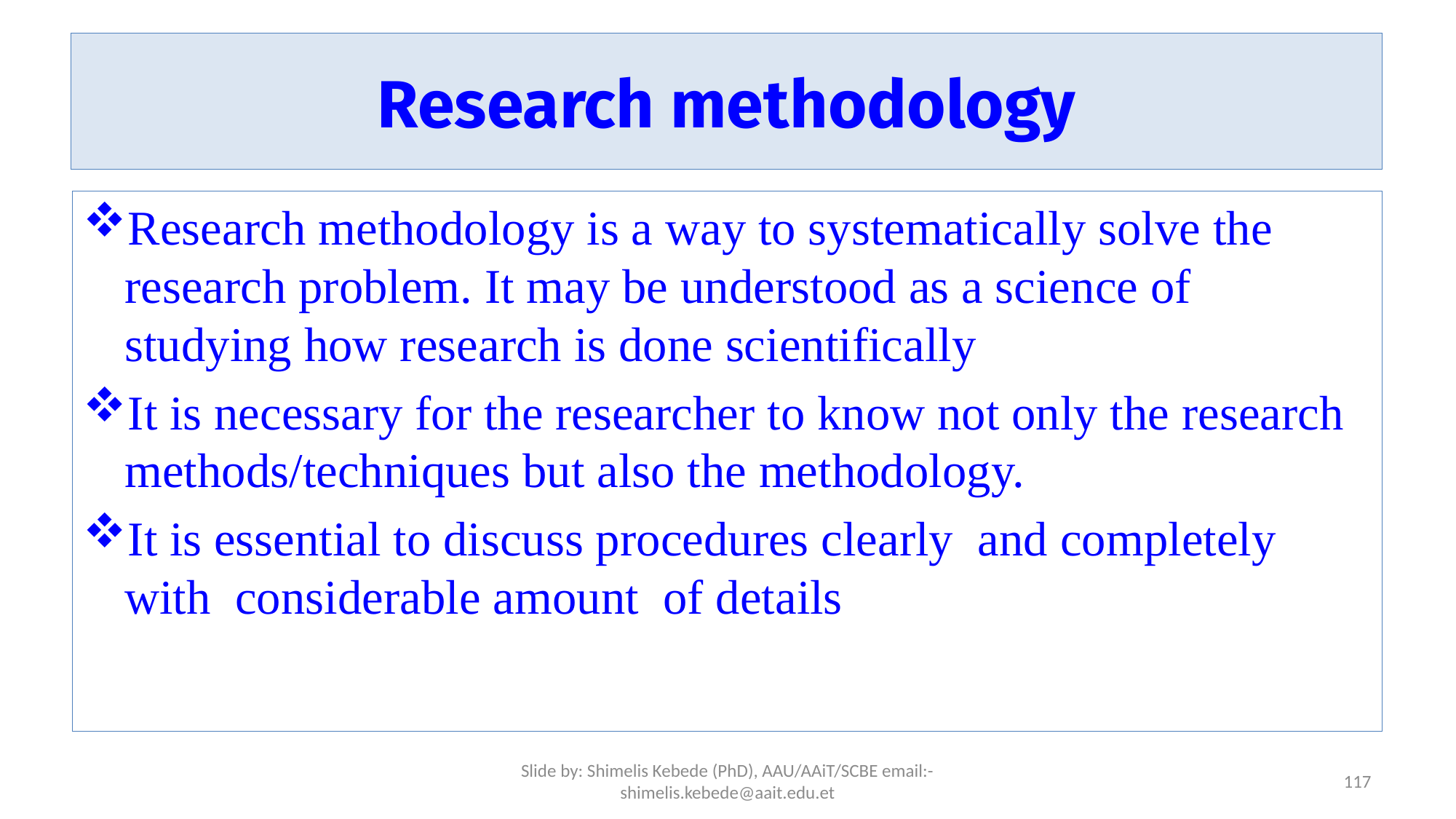

# Research methodology
Research methodology is a way to systematically solve the research problem. It may be understood as a science of studying how research is done scientifically
It is necessary for the researcher to know not only the research methods/techniques but also the methodology.
It is essential to discuss procedures clearly  and completely with  considerable amount  of details

Slide by: Shimelis Kebede (PhD), AAU/AAiT/SCBE email:-shimelis.kebede@aait.edu.et
117